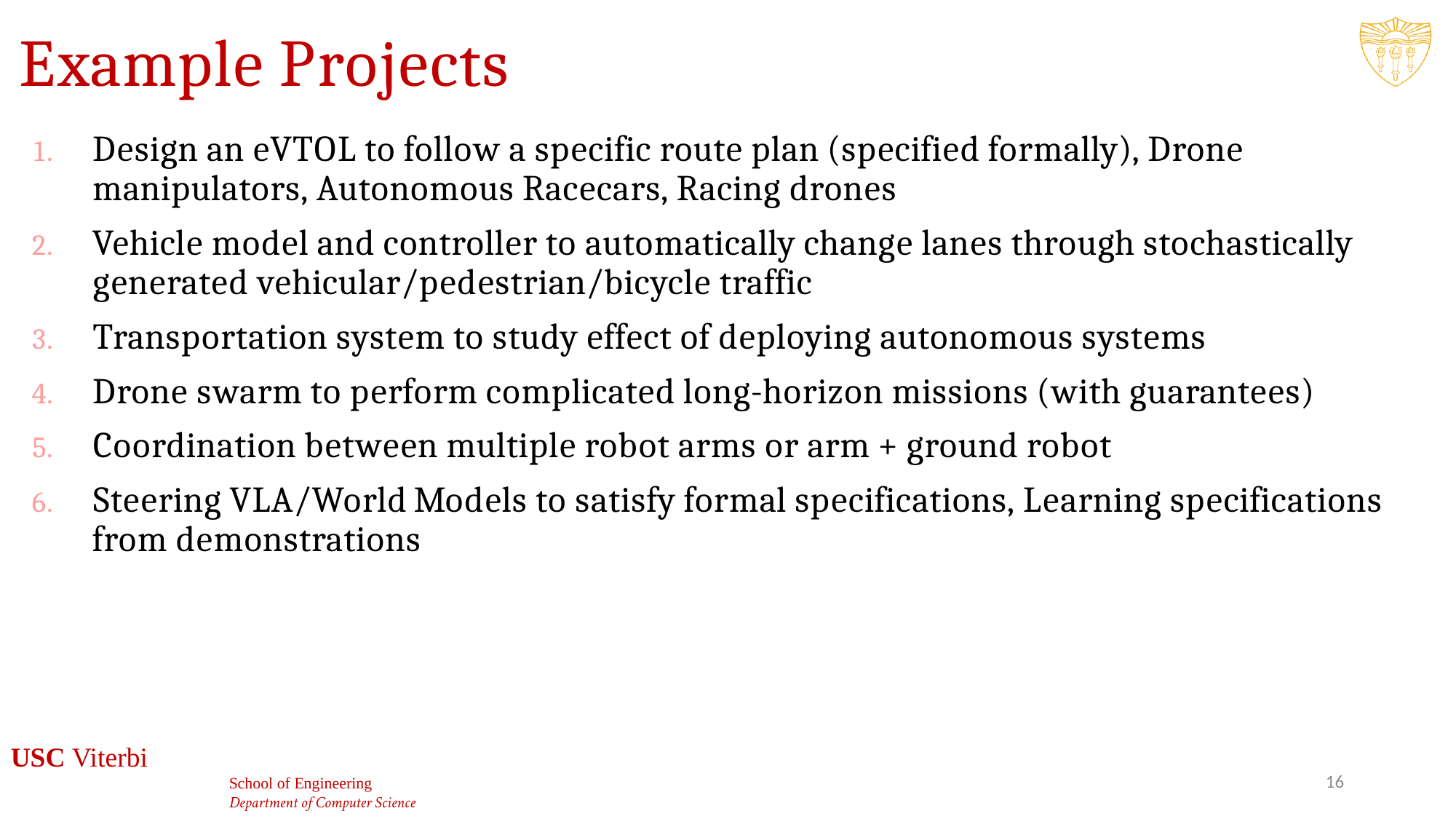

# Example Projects
Design an eVTOL to follow a specific route plan (specified formally), Drone manipulators, Autonomous Racecars, Racing drones
Vehicle model and controller to automatically change lanes through stochastically generated vehicular/pedestrian/bicycle traffic
Transportation system to study effect of deploying autonomous systems
Drone swarm to perform complicated long-horizon missions (with guarantees)
Coordination between multiple robot arms or arm + ground robot
Steering VLA/World Models to satisfy formal specifications, Learning specifications from demonstrations
16